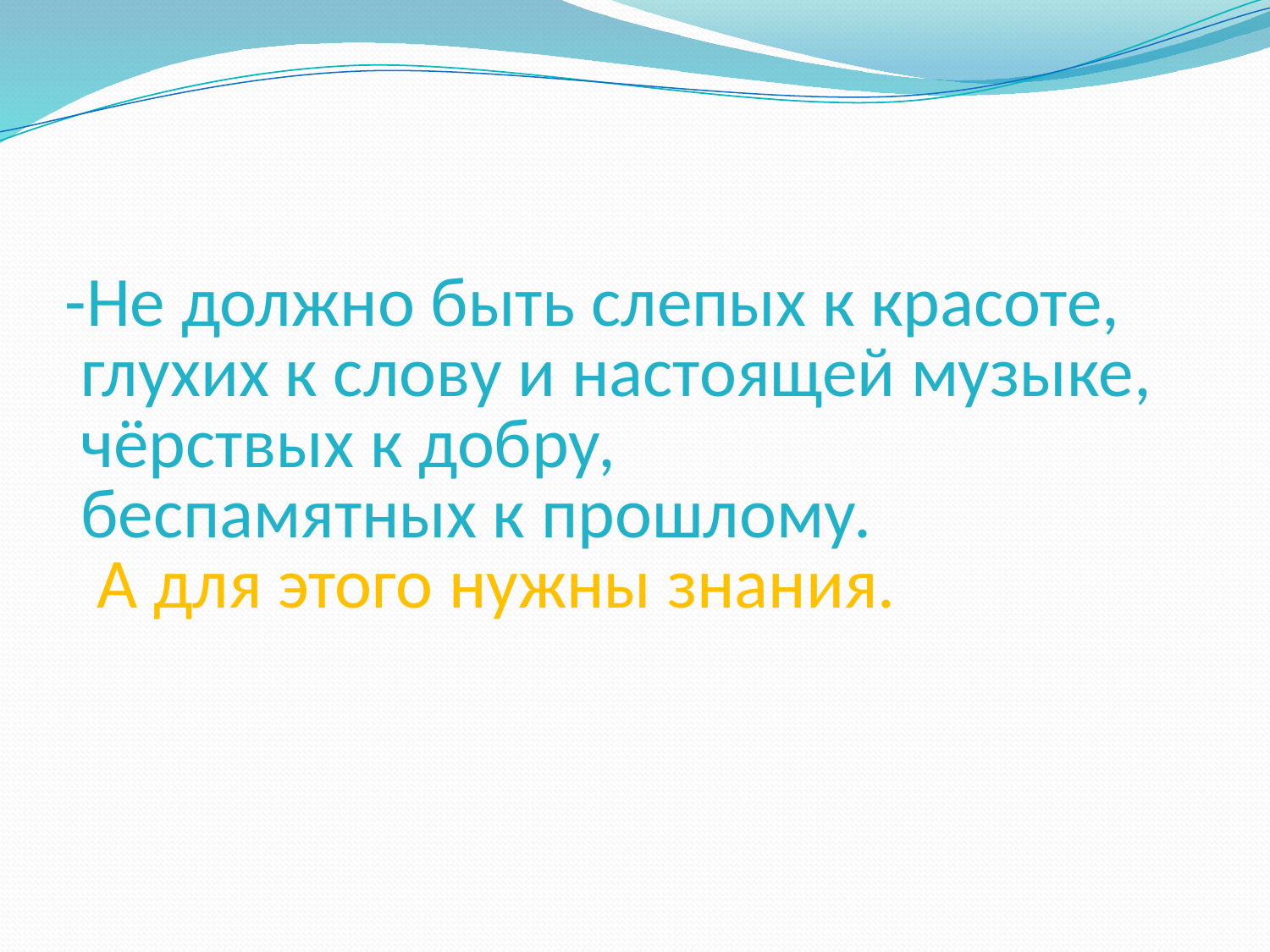

# -Не должно быть слепых к красоте, глухих к слову и настоящей музыке, чёрствых к добру, беспамятных к прошлому. А для этого нужны знания.